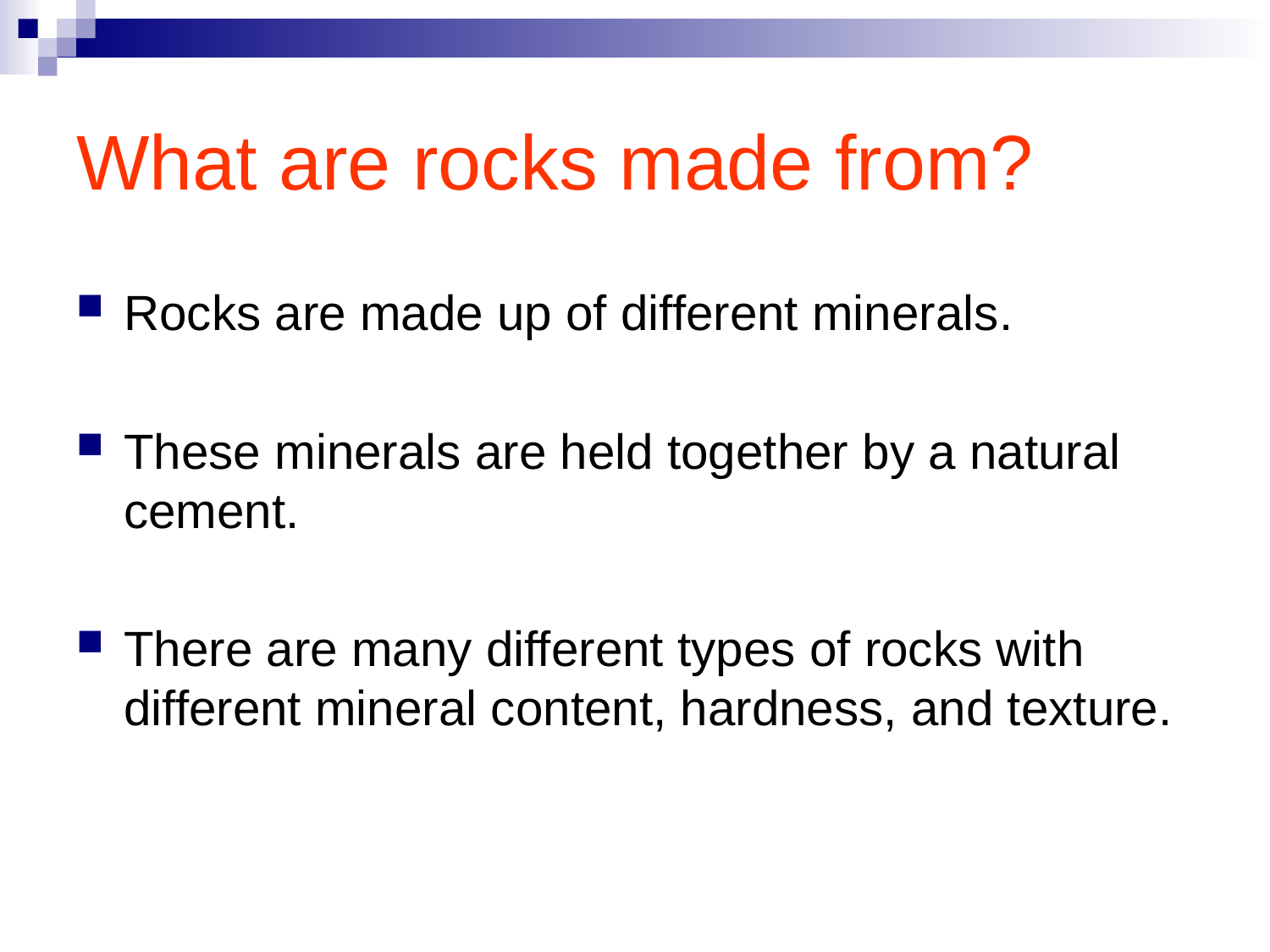

# What are rocks made from?
Rocks are made up of different minerals.

These minerals are held together by a natural cement.

There are many different types of rocks with different mineral content, hardness, and texture.